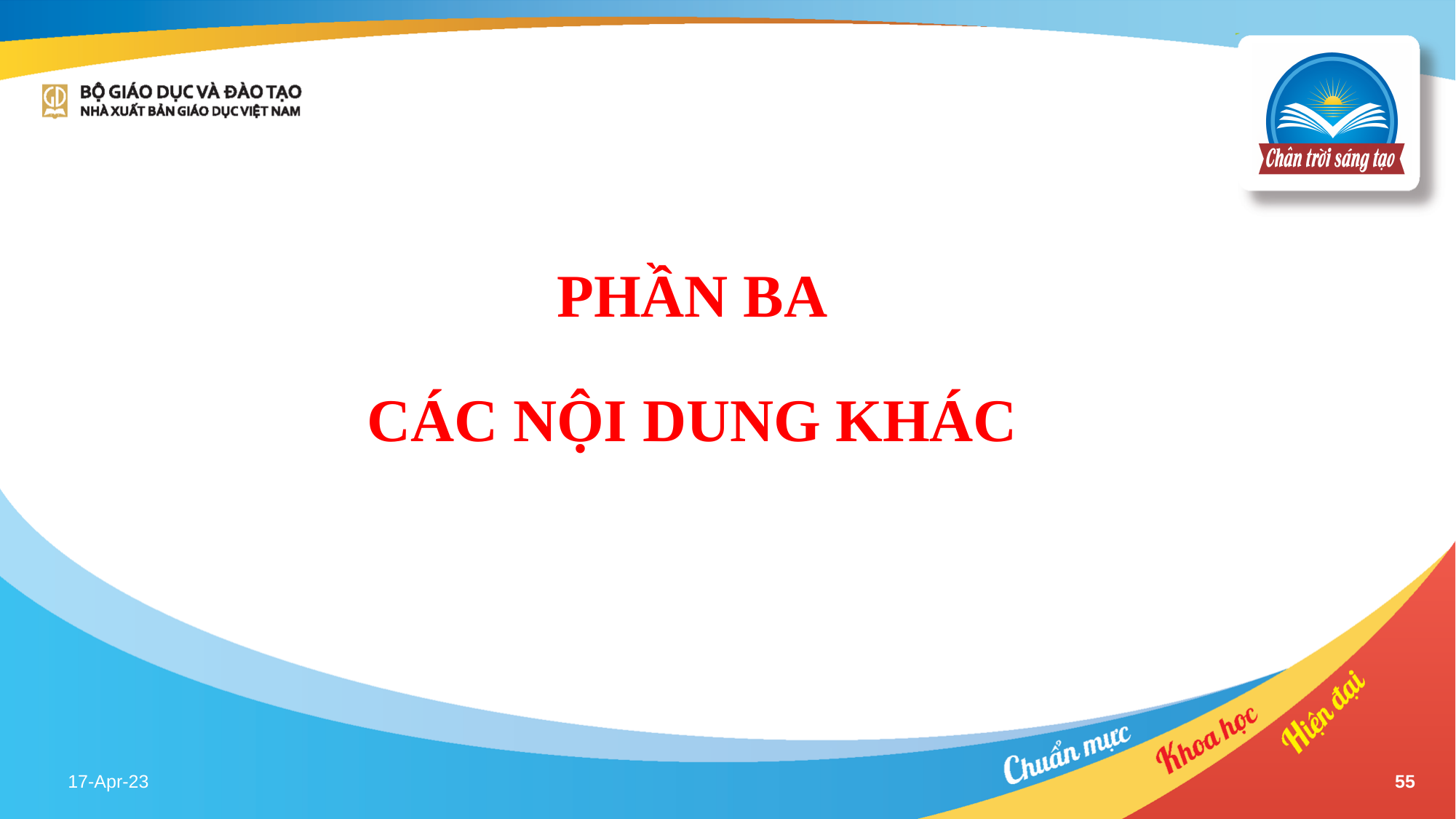

PHẦN BA
CÁC NỘI DUNG KHÁC
17-Apr-23
55